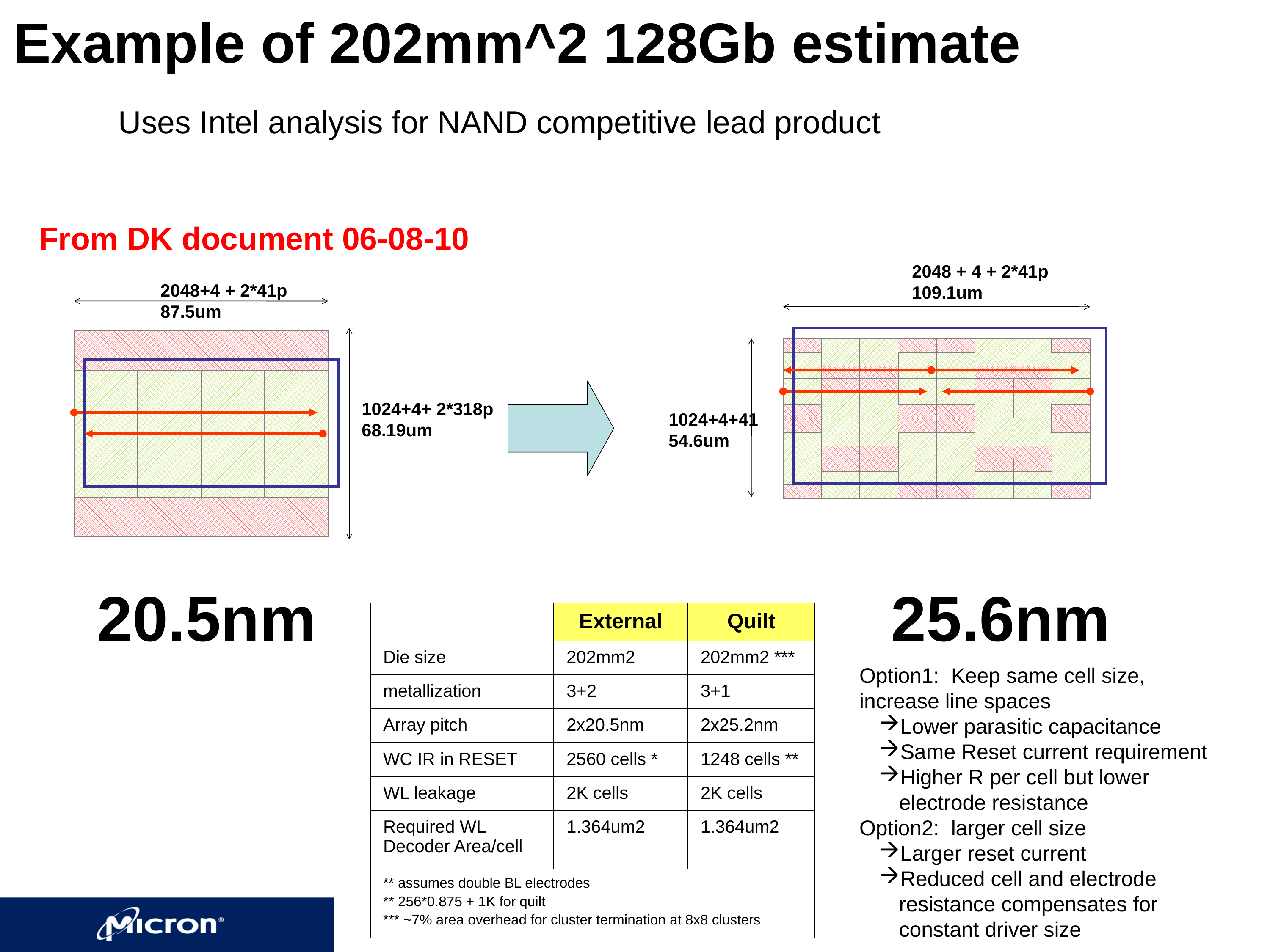

Example of 202mm^2 128Gb estimate
Uses Intel analysis for NAND competitive lead product
From DK document 06-08-10
2048 + 4 + 2*41p
109.1um
2048+4 + 2*41p
87.5um

1024+4+ 2*318p
68.19um

1024+4+41
54.6um

20.5nm
25.6nm
|  | External | Quilt |
| --- | --- | --- |
| Die size | 202mm2 | 202mm2 \*\*\* |
| metallization | 3+2 | 3+1 |
| Array pitch | 2x20.5nm | 2x25.2nm |
| WC IR in RESET | 2560 cells \* | 1248 cells \*\* |
| WL leakage | 2K cells | 2K cells |
| Required WL Decoder Area/cell | 1.364um2 | 1.364um2 |
| \*\* assumes double BL electrodes \*\* 256\*0.875 + 1K for quilt \*\*\* ~7% area overhead for cluster termination at 8x8 clusters |  |  |
Option1:  Keep same cell size, increase line spaces
Lower parasitic capacitance
Same Reset current requirement
Higher R per cell but lower electrode resistance
Option2:  larger cell size
Larger reset current
Reduced cell and electrode resistance compensates for constant driver size